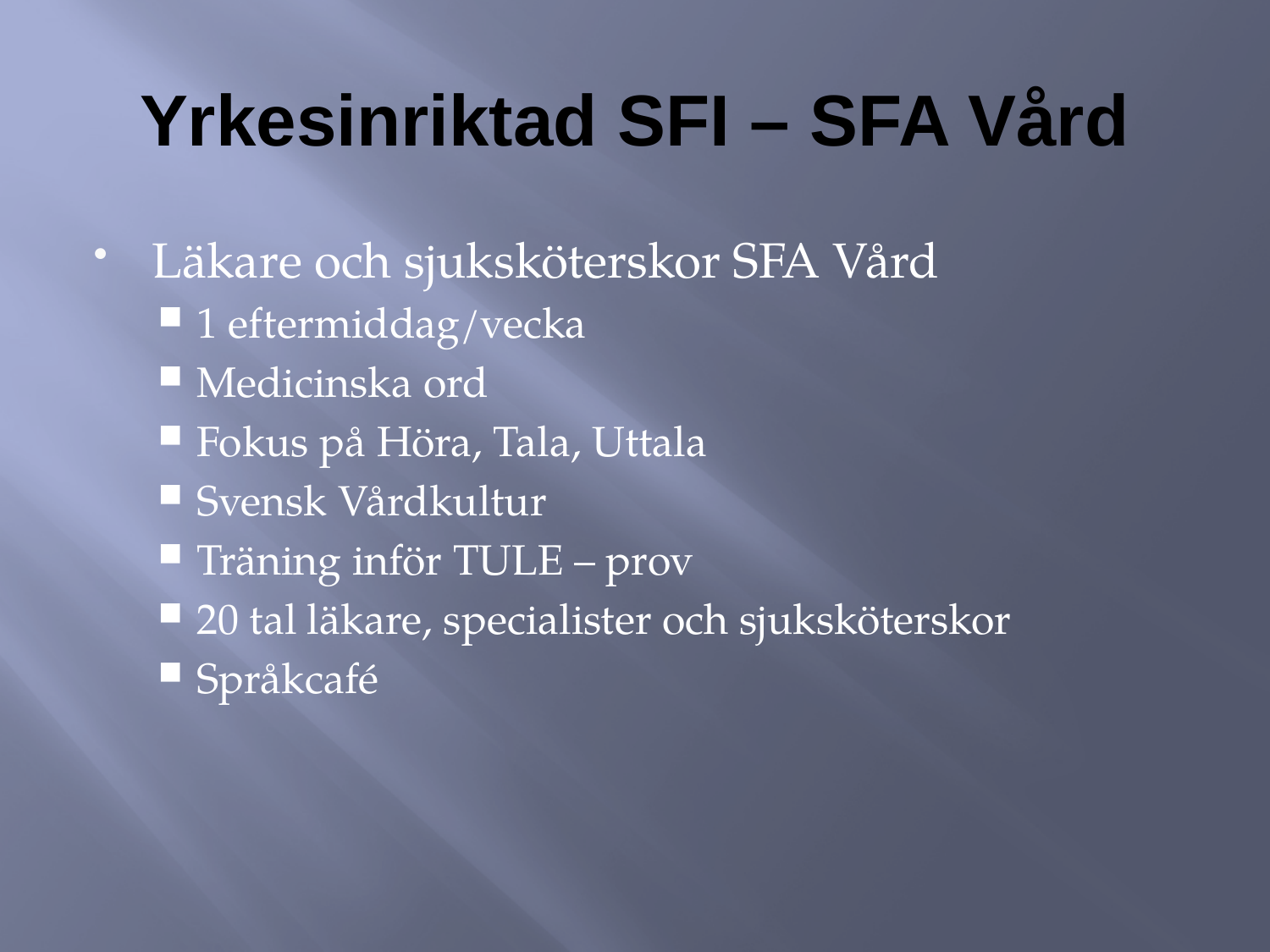

# Yrkesinriktad SFI – SFA Vård
Läkare och sjuksköterskor SFA Vård
1 eftermiddag/vecka
Medicinska ord
Fokus på Höra, Tala, Uttala
Svensk Vårdkultur
Träning inför TULE – prov
20 tal läkare, specialister och sjuksköterskor
Språkcafé